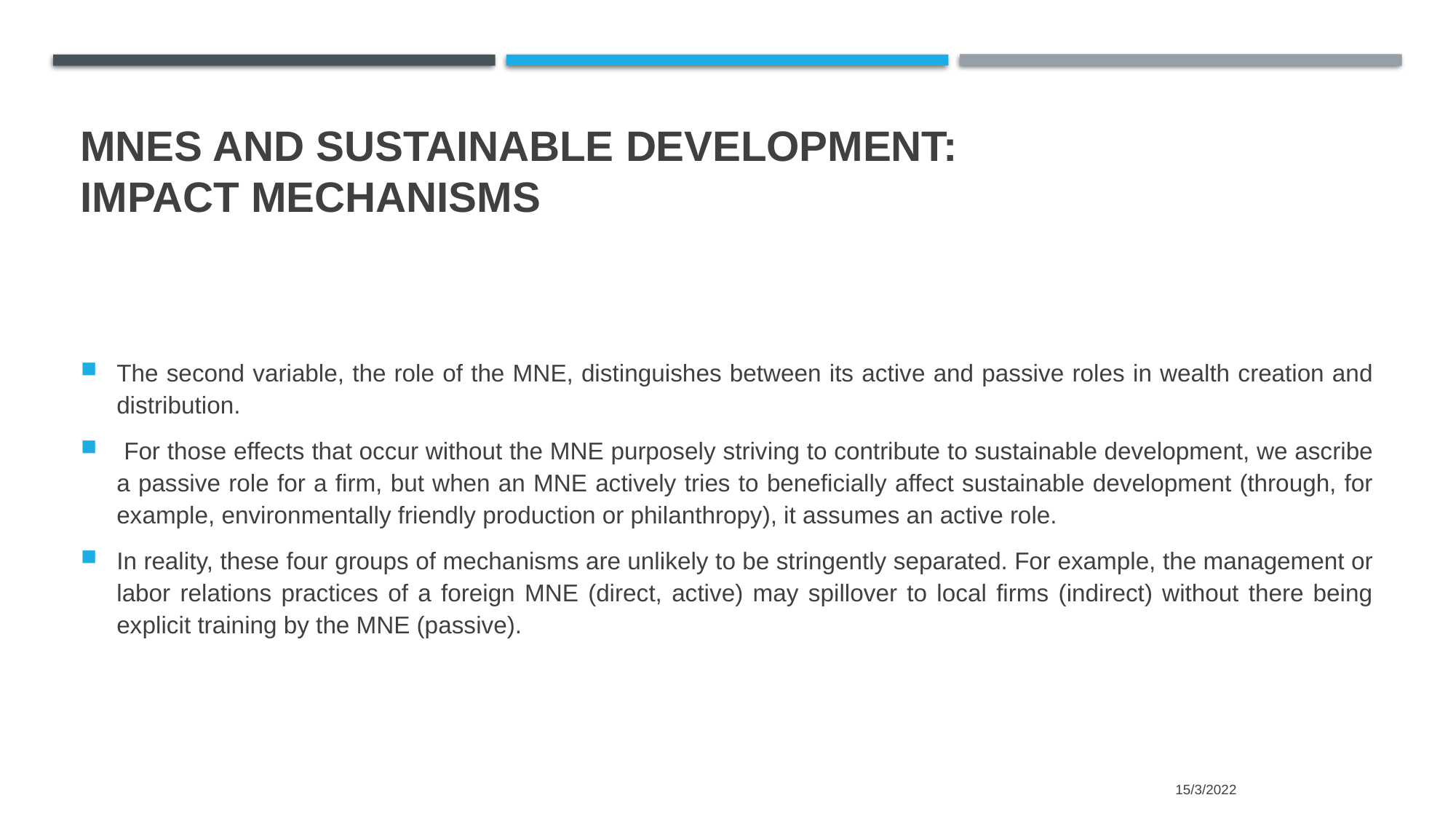

# MNES AND SUSTAINABLE DEVELOPMENT: IMPACT MECHANISMS
The second variable, the role of the MNE, distinguishes between its active and passive roles in wealth creation and distribution.
 For those effects that occur without the MNE purposely striving to contribute to sustainable development, we ascribe a passive role for a firm, but when an MNE actively tries to beneficially affect sustainable development (through, for example, environmentally friendly production or philanthropy), it assumes an active role.
In reality, these four groups of mechanisms are unlikely to be stringently separated. For example, the management or labor relations practices of a foreign MNE (direct, active) may spillover to local firms (indirect) without there being explicit training by the MNE (passive).
15/3/2022